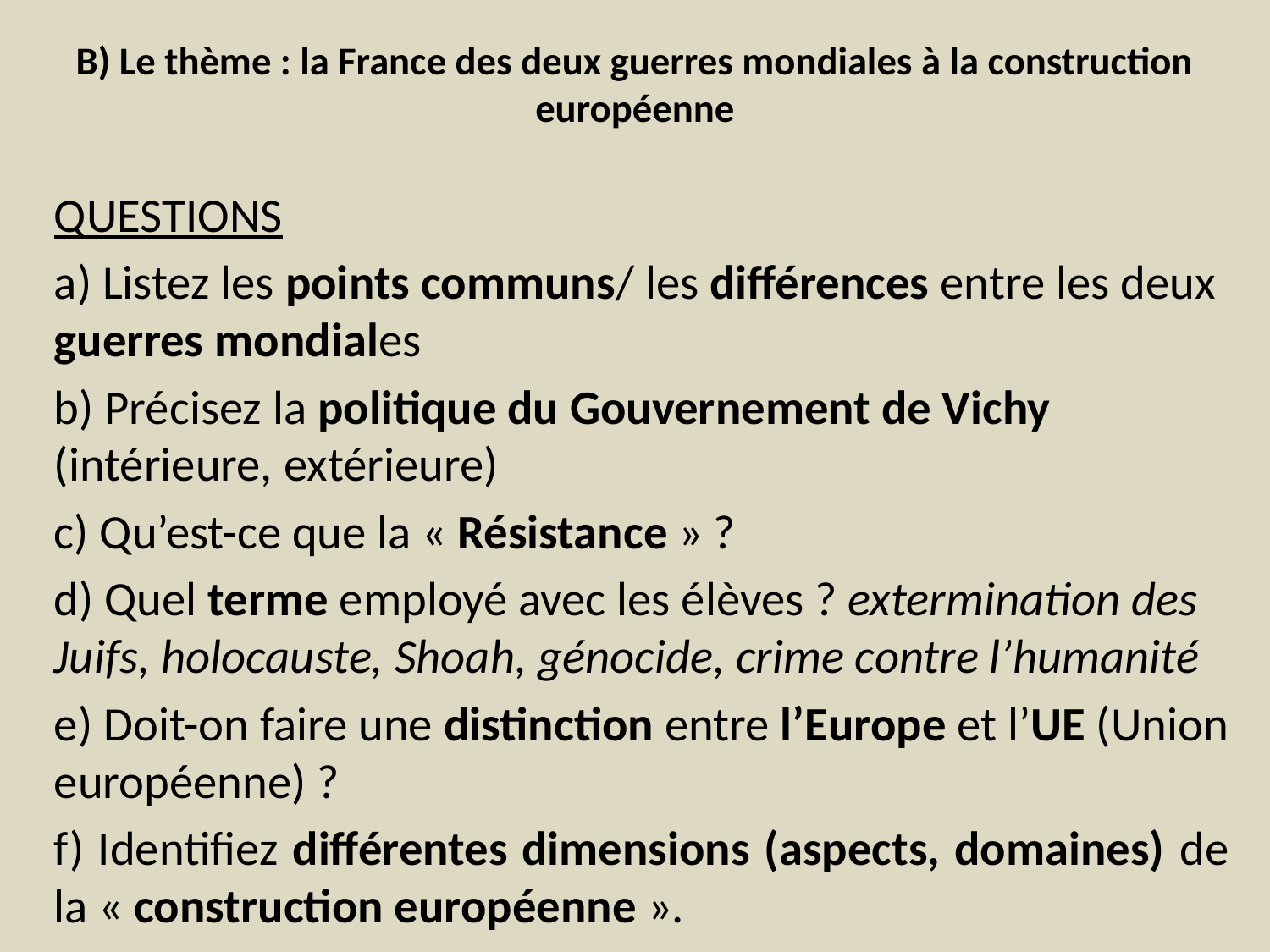

# B) Le thème : la France des deux guerres mondiales à la construction européenne
QUESTIONS
a) Listez les points communs/ les différences entre les deux guerres mondiales
b) Précisez la politique du Gouvernement de Vichy (intérieure, extérieure)
c) Qu’est-ce que la « Résistance » ?
d) Quel terme employé avec les élèves ? extermination des Juifs, holocauste, Shoah, génocide, crime contre l’humanité
e) Doit-on faire une distinction entre l’Europe et l’UE (Union européenne) ?
f) Identifiez différentes dimensions (aspects, domaines) de la « construction européenne ».